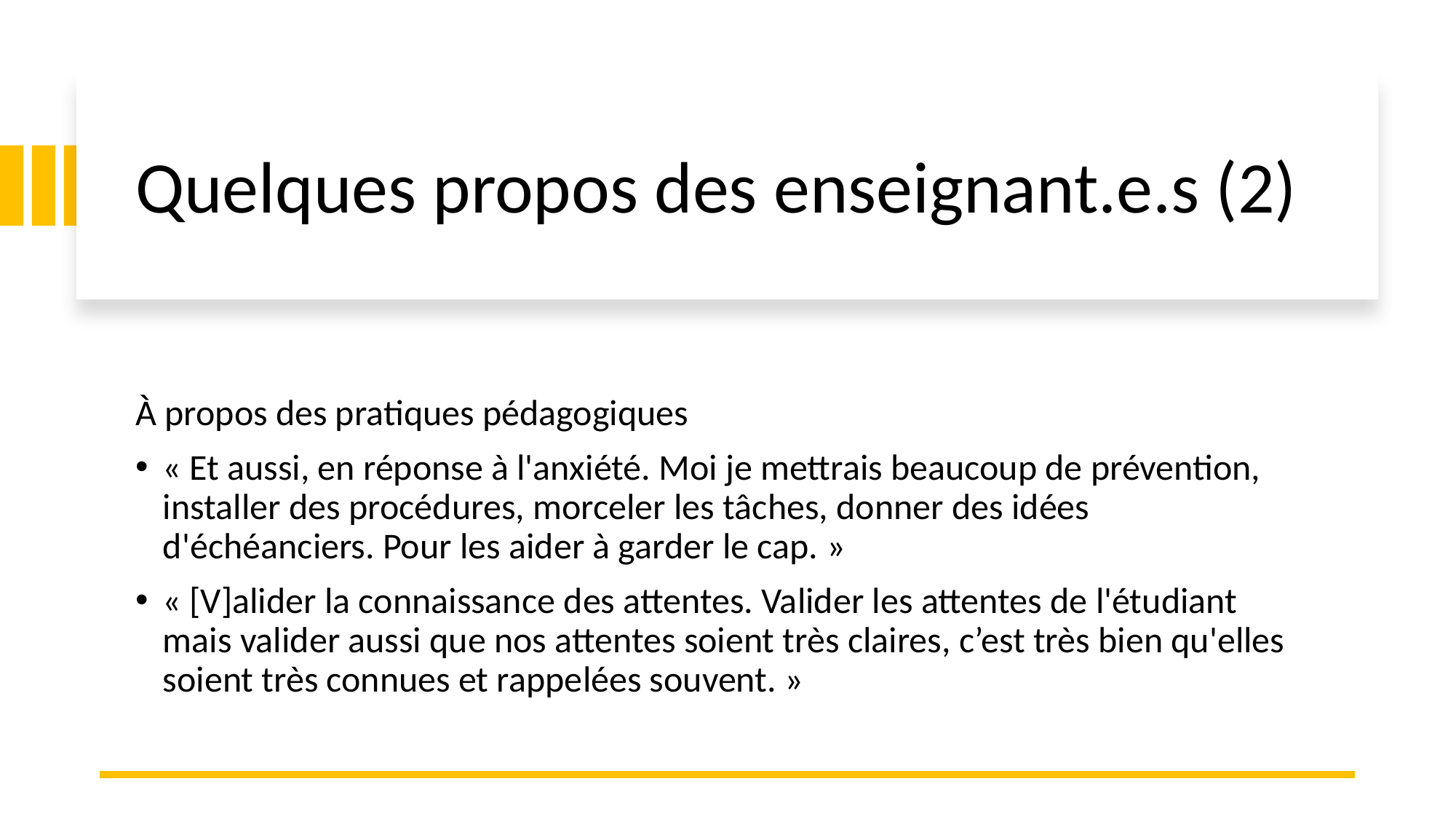

# Quelques propos des enseignant.e.s (2)

À propos des pratiques pédagogiques
« Et aussi, en réponse à l'anxiété. Moi je mettrais beaucoup de prévention, installer des procédures, morceler les tâches, donner des idées d'échéanciers. Pour les aider à garder le cap. »
« [V]alider la connaissance des attentes. Valider les attentes de l'étudiant mais valider aussi que nos attentes soient très claires, c’est très bien qu'elles soient très connues et rappelées souvent. »